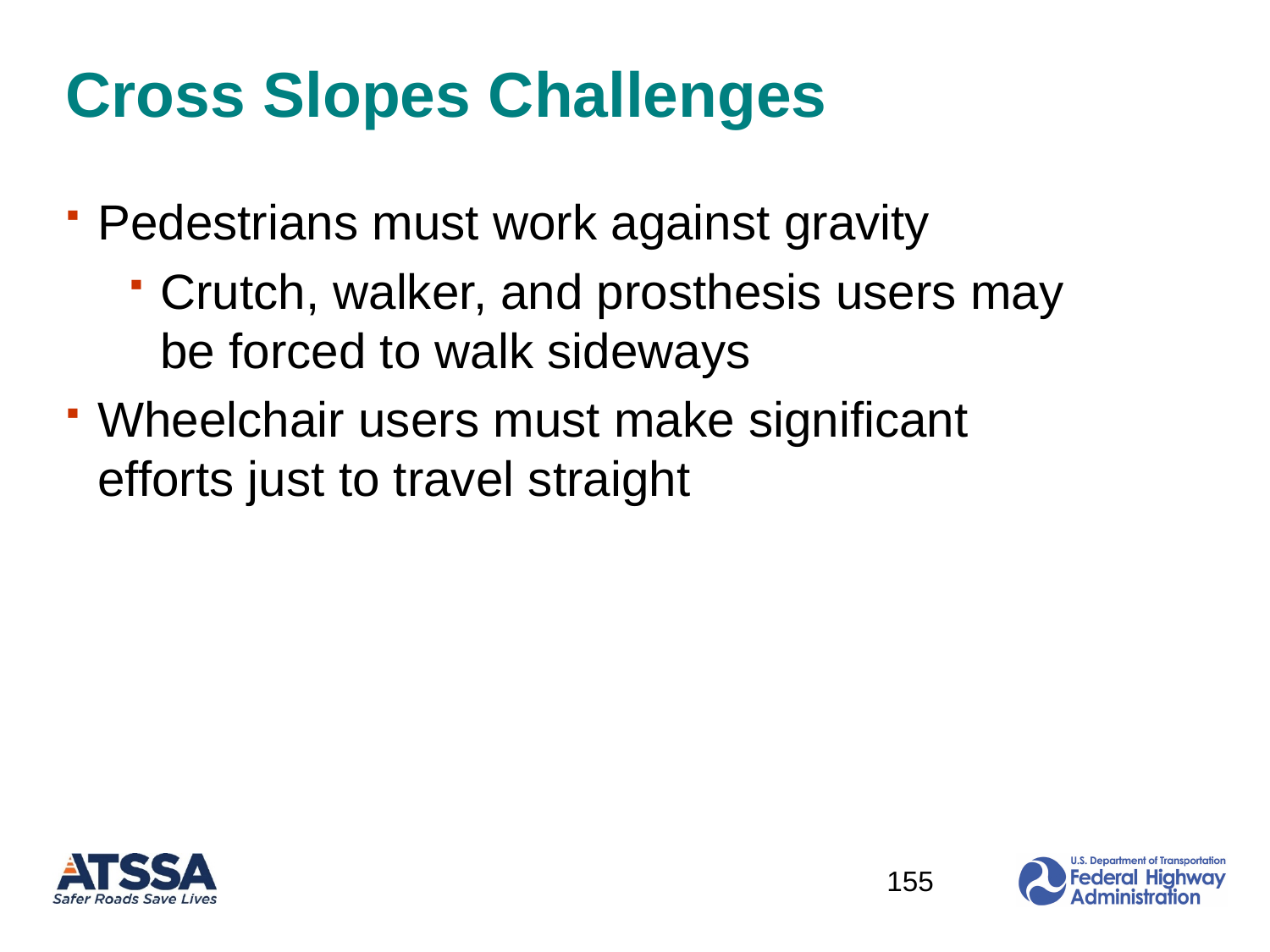

# Cross Slopes Challenges
Pedestrians must work against gravity
Crutch, walker, and prosthesis users may be forced to walk sideways
Wheelchair users must make significant efforts just to travel straight